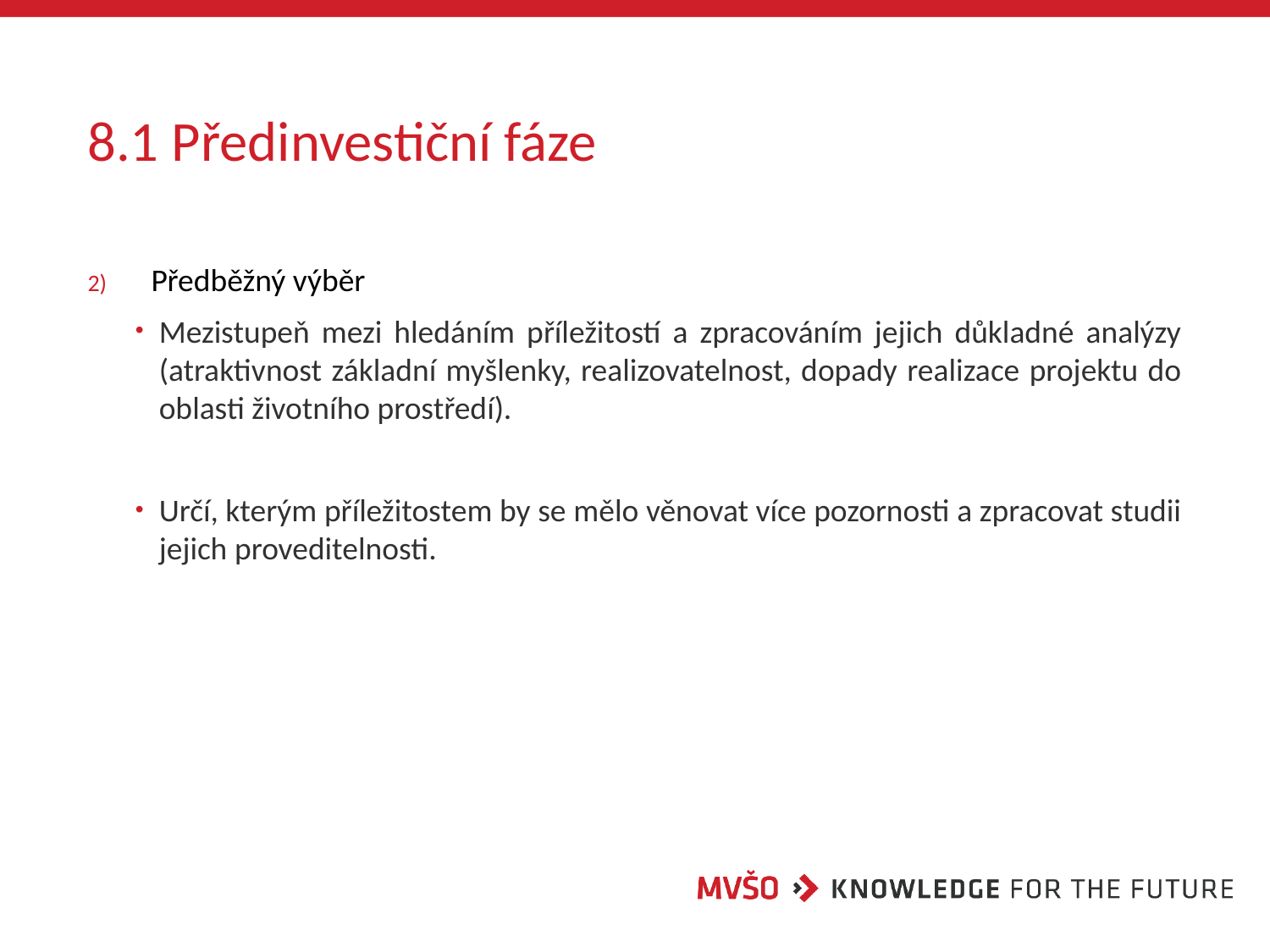

# 8.1 Předinvestiční fáze
Předběžný výběr
Mezistupeň mezi hledáním příležitostí a zpracováním jejich důkladné analýzy (atraktivnost základní myšlenky, realizovatelnost, dopady realizace projektu do oblasti životního prostředí).

Určí, kterým příležitostem by se mělo věnovat více pozornosti a zpracovat studii jejich proveditelnosti.